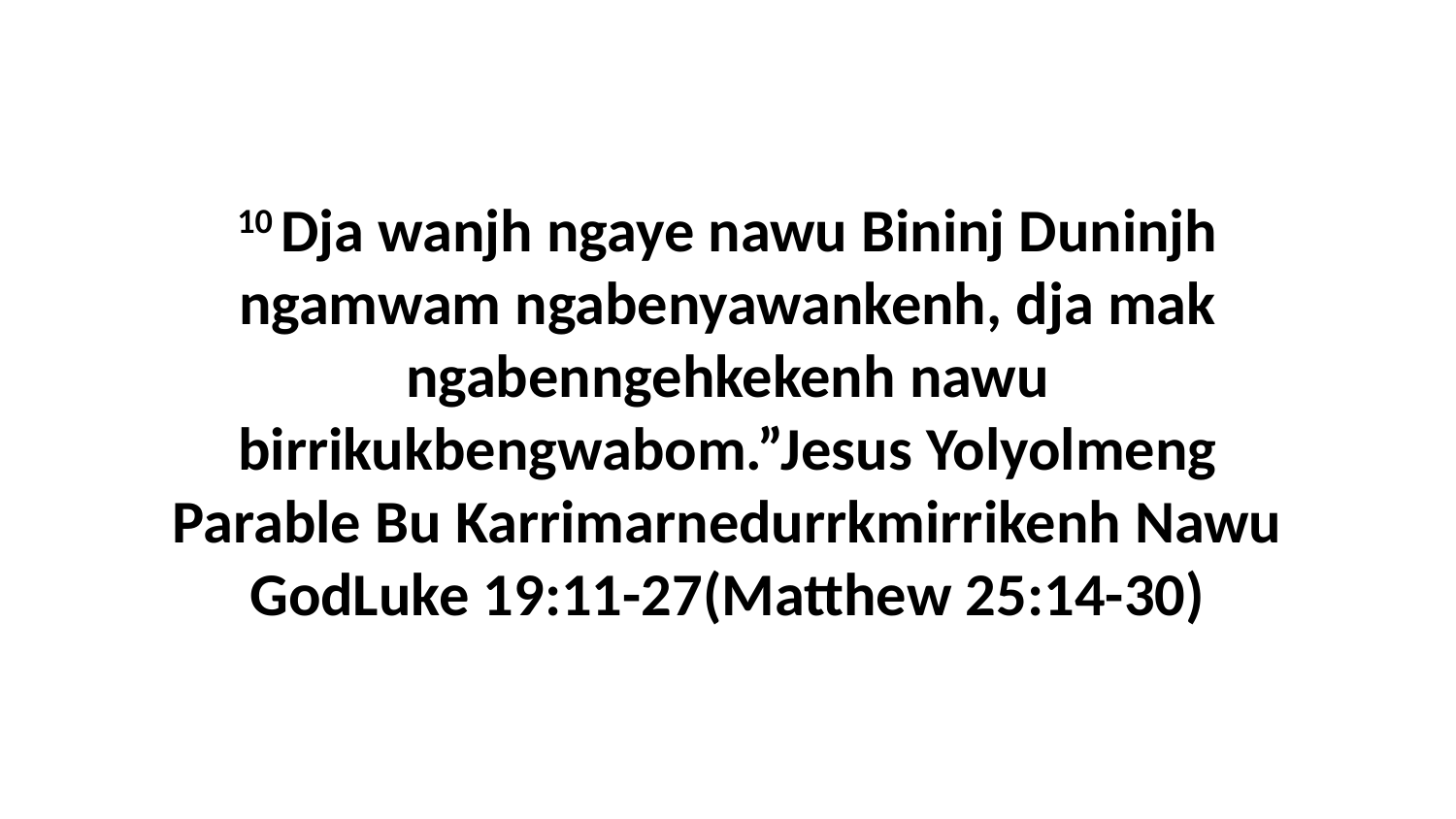

10 Dja wanjh ngaye nawu Bininj Duninjh ngamwam ngabenyawankenh, dja mak ngabenngehkekenh nawu birrikukbengwabom.”Jesus Yolyolmeng Parable Bu Karrimarnedurrkmirrikenh Nawu GodLuke 19:11-27(Matthew 25:14-30)